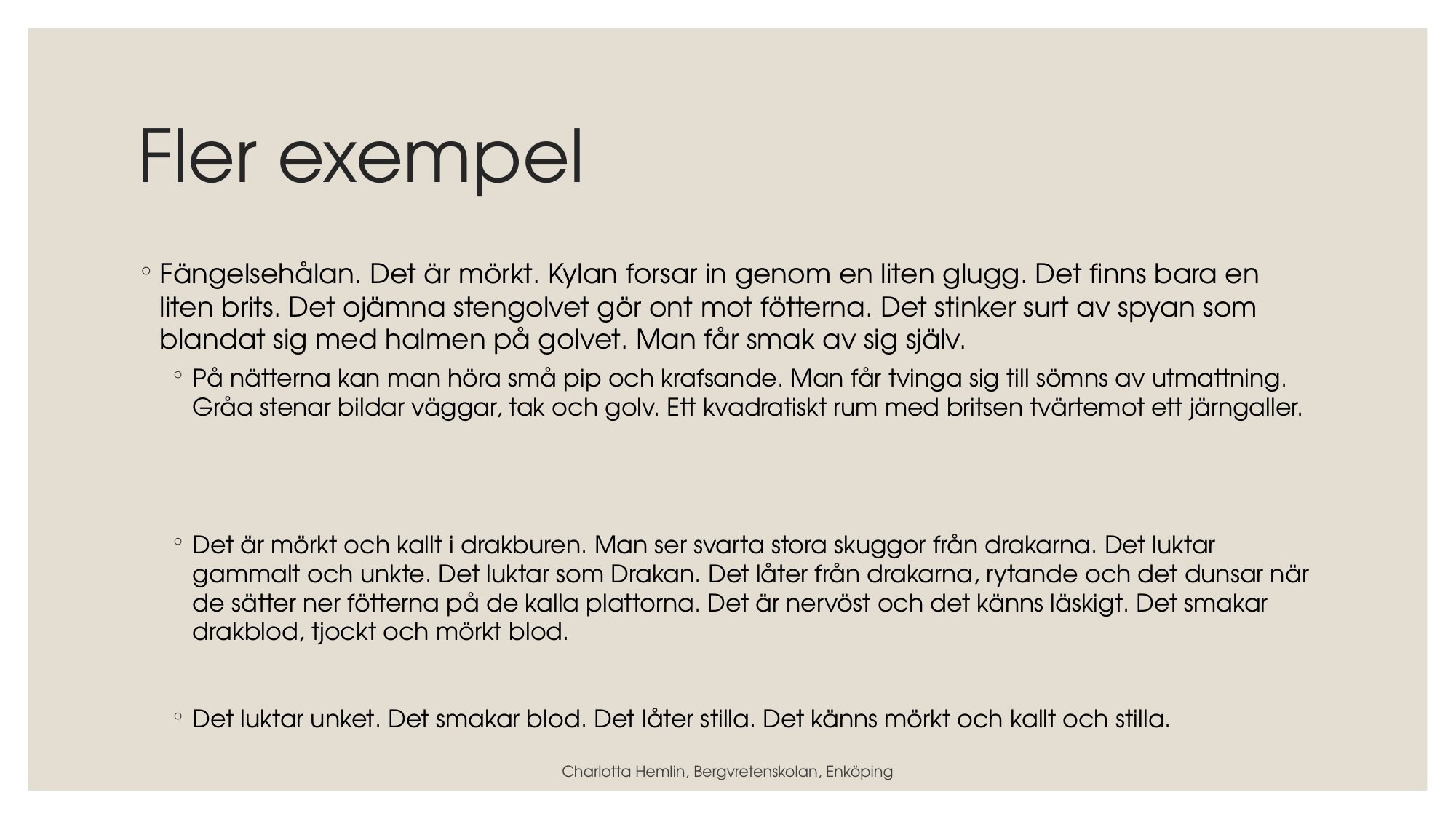

# Fler exempel
Fängelsehålan. Det är mörkt. Kylan forsar in genom en liten glugg. Det finns bara en liten brits. Det ojämna stengolvet gör ont mot fötterna. Det stinker surt av spyan som blandat sig med halmen på golvet. Man får smak av sig själv.
På nätterna kan man höra små pip och krafsande. Man får tvinga sig till sömns av utmattning. Gråa stenar bildar väggar, tak och golv. Ett kvadratiskt rum med britsen tvärtemot ett järngaller.

Det är mörkt och kallt i drakburen. Man ser svarta stora skuggor från drakarna. Det luktar gammalt och unkte. Det luktar som Drakan. Det låter från drakarna, rytande och det dunsar när de sätter ner fötterna på de kalla plattorna. Det är nervöst och det känns läskigt. Det smakar drakblod, tjockt och mörkt blod.

Det luktar unket. Det smakar blod. Det låter stilla. Det känns mörkt och kallt och stilla.
Charlotta Hemlin, Bergvretenskolan, Enköping